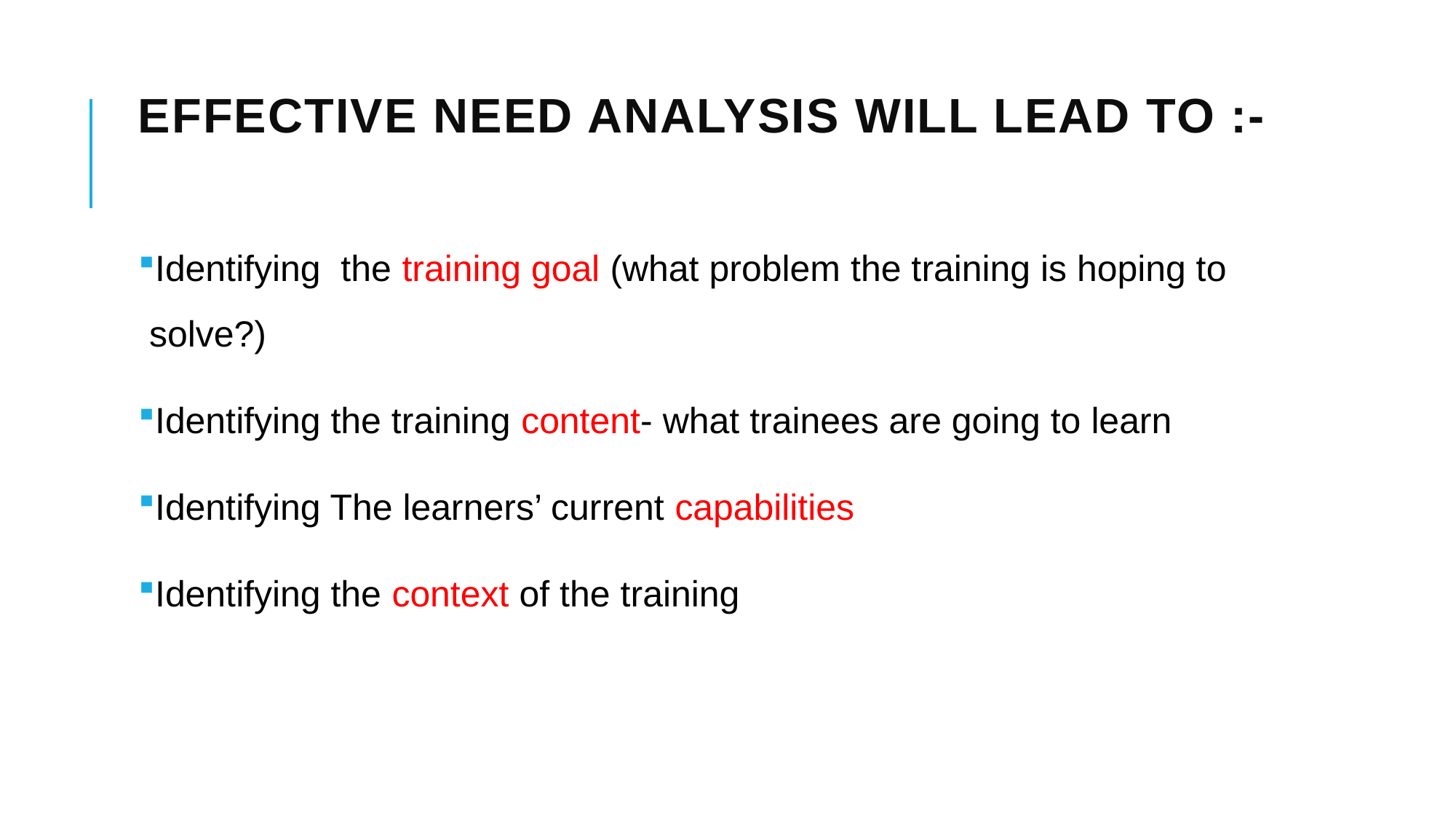

# Effective need analysis will lead to :-
Identifying  the training goal (what problem the training is hoping to solve?)
Identifying the training content- what trainees are going to learn
Identifying The learners’ current capabilities
Identifying the context of the training